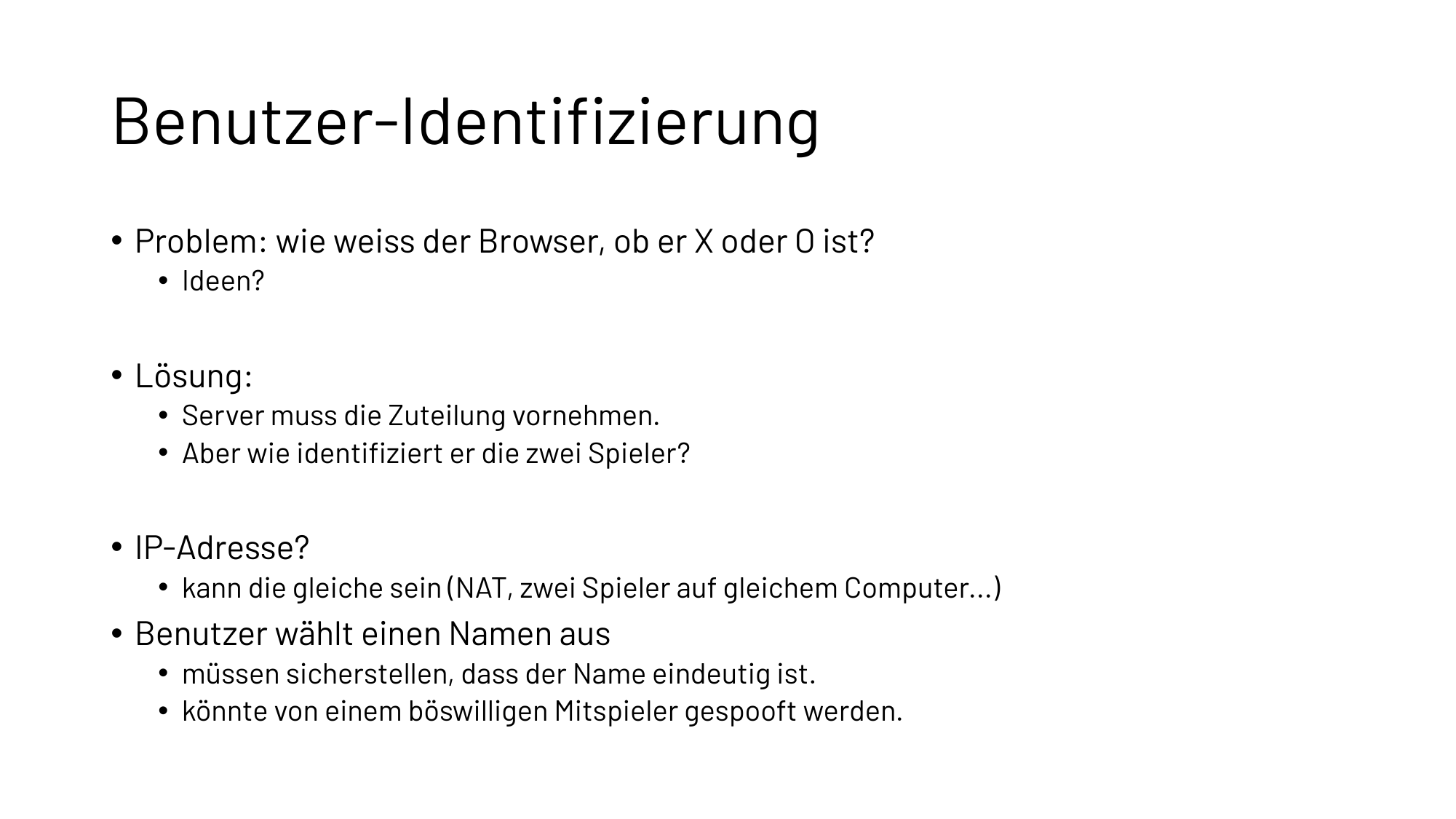

# Benutzer-Identifizierung
Problem: wie weiss der Browser, ob er X oder O ist?
Ideen?

Lösung:
Server muss die Zuteilung vornehmen.
Aber wie identifiziert er die zwei Spieler?

IP-Adresse?
kann die gleiche sein (NAT, zwei Spieler auf gleichem Computer...)
Benutzer wählt einen Namen aus
müssen sicherstellen, dass der Name eindeutig ist.
könnte von einem böswilligen Mitspieler gespooft werden.